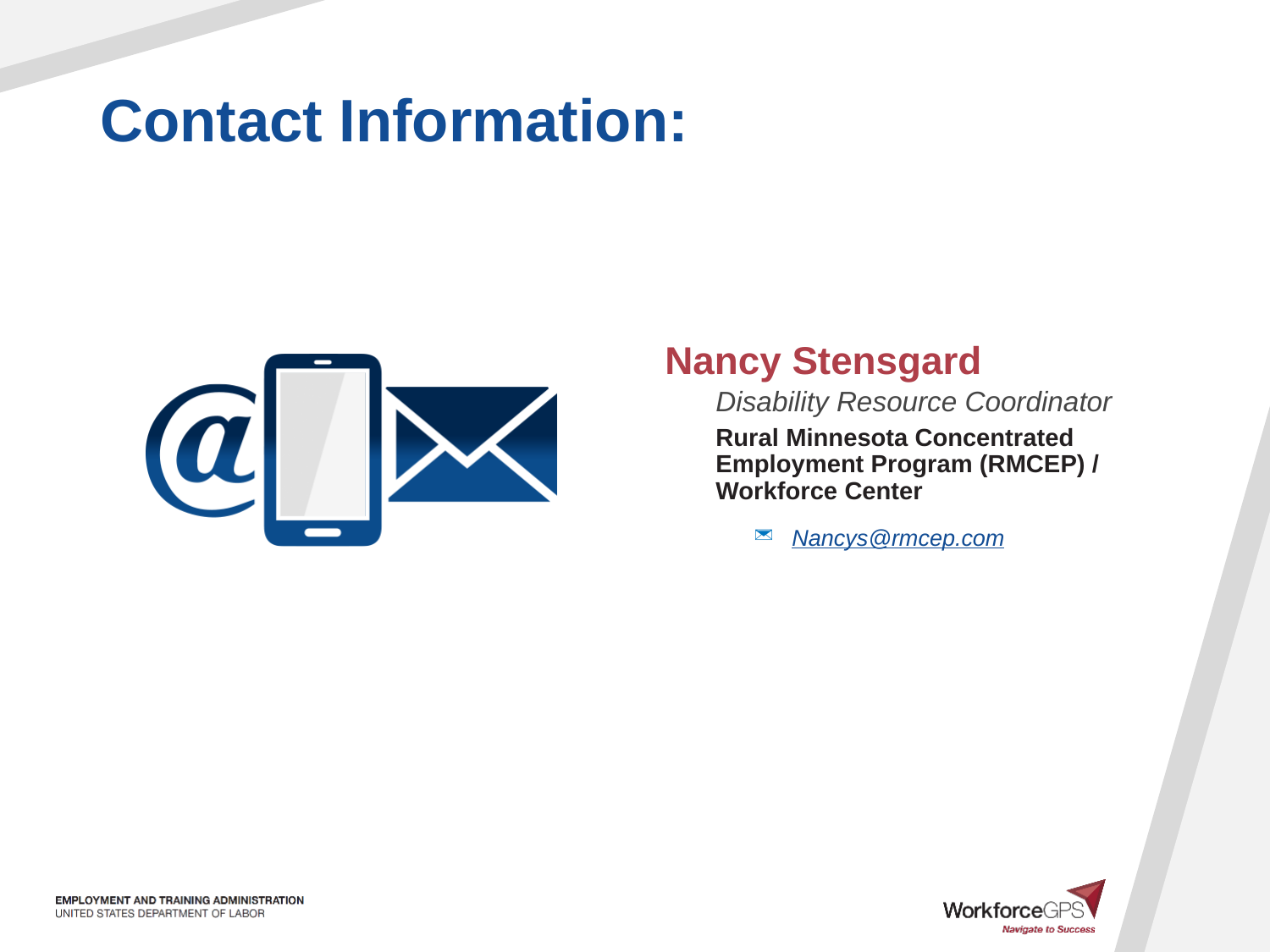

Nancy Stensgard
Disability Resource Coordinator
Rural Minnesota Concentrated Employment Program (RMCEP) / Workforce Center
Nancys@rmcep.com